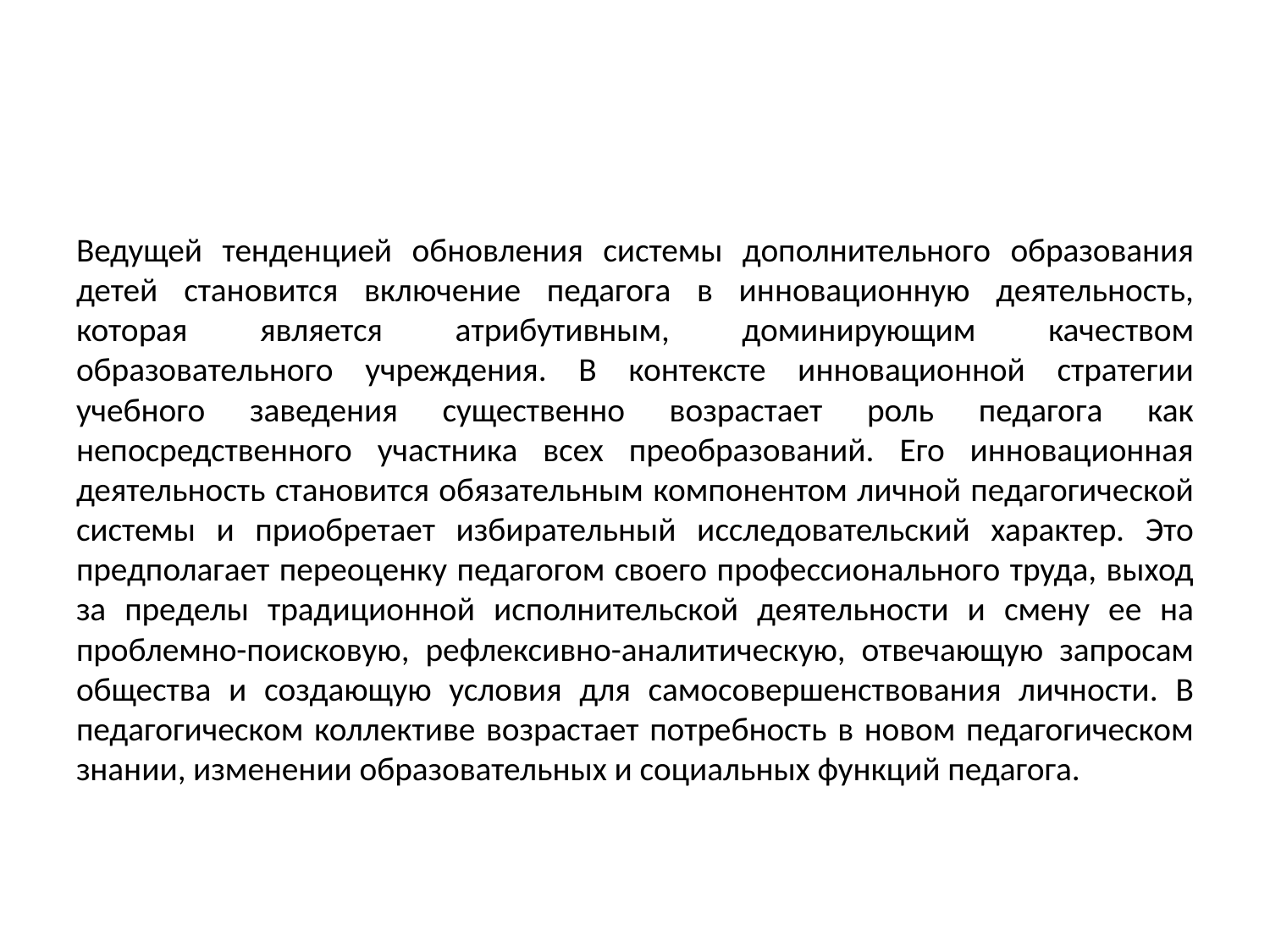

Ведущей тенденцией обновления системы дополнительного образования детей становится включение педагога в инновационную деятельность, которая является атрибутивным, доминирующим качеством образовательного учреждения. В контексте инновационной стратегии учебного заведения существенно возрастает роль педагога как непосредственного участника всех преобразований. Его инновационная деятельность становится обязательным компонентом личной педагогической системы и приобретает избирательный исследовательский характер. Это предполагает переоценку педагогом своего профессионального труда, выход за пределы традиционной исполнительской деятельности и смену ее на проблемно-поисковую, рефлексивно-аналитическую, отвечающую запросам общества и создающую условия для самосовершенствования личности. В педагогическом коллективе возрастает потребность в новом педагогическом знании, изменении образовательных и социальных функций педагога.